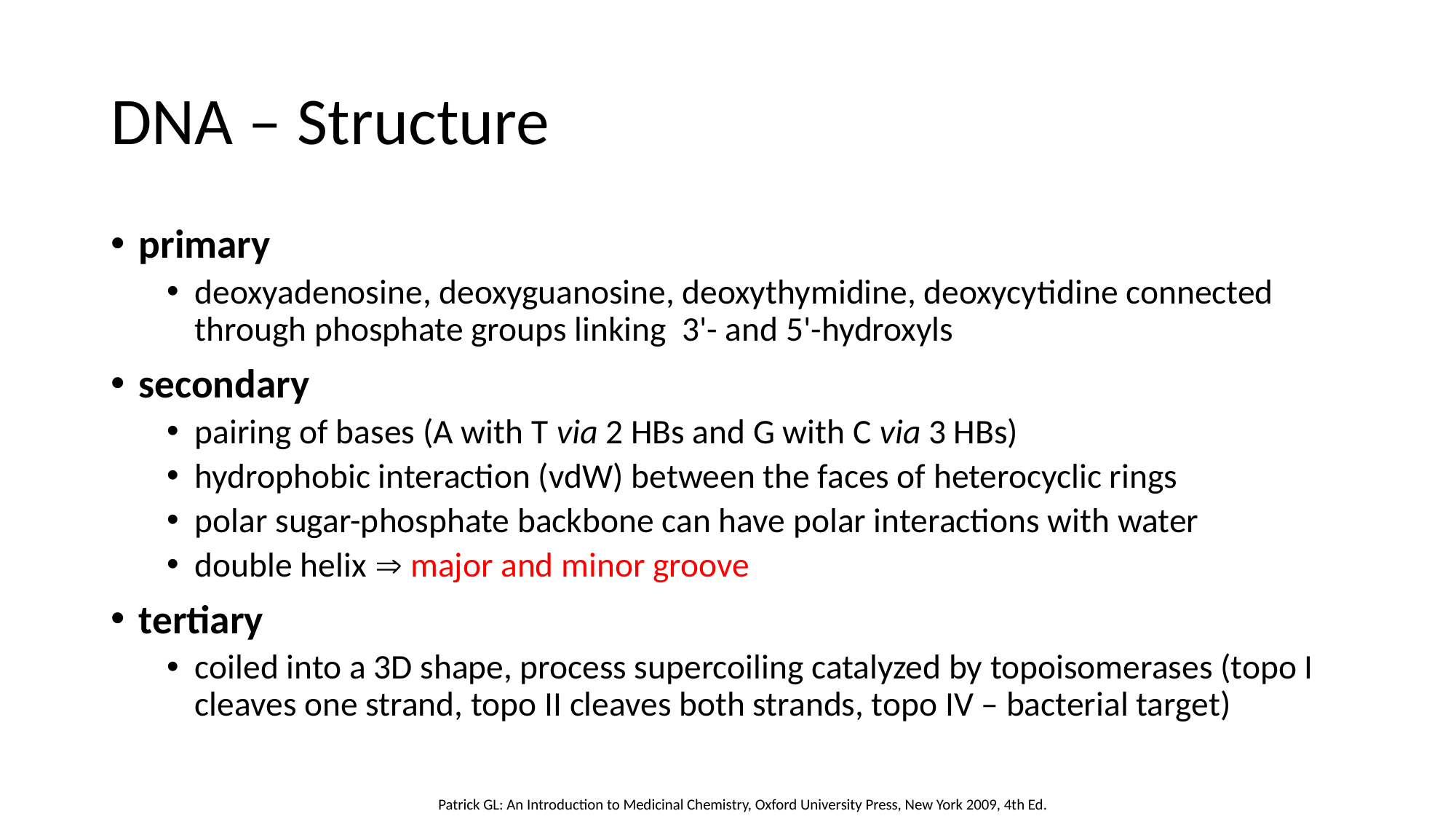

# DNA – Structure
primary
deoxyadenosine, deoxyguanosine, deoxythymidine, deoxycytidine connected through phosphate groups linking  3'- and 5'-hydroxyls
secondary
pairing of bases (A with T via 2 HBs and G with C via 3 HBs)
hydrophobic interaction (vdW) between the faces of heterocyclic rings
polar sugar-phosphate backbone can have polar interactions with water
double helix ⇒ major and minor groove
tertiary
coiled into a 3D shape, process supercoiling catalyzed by topoisomerases (topo I cleaves one strand, topo II cleaves both strands, topo IV – bacterial target)

Patrick GL: An Introduction to Medicinal Chemistry, Oxford University Press, New York 2009, 4th Ed.